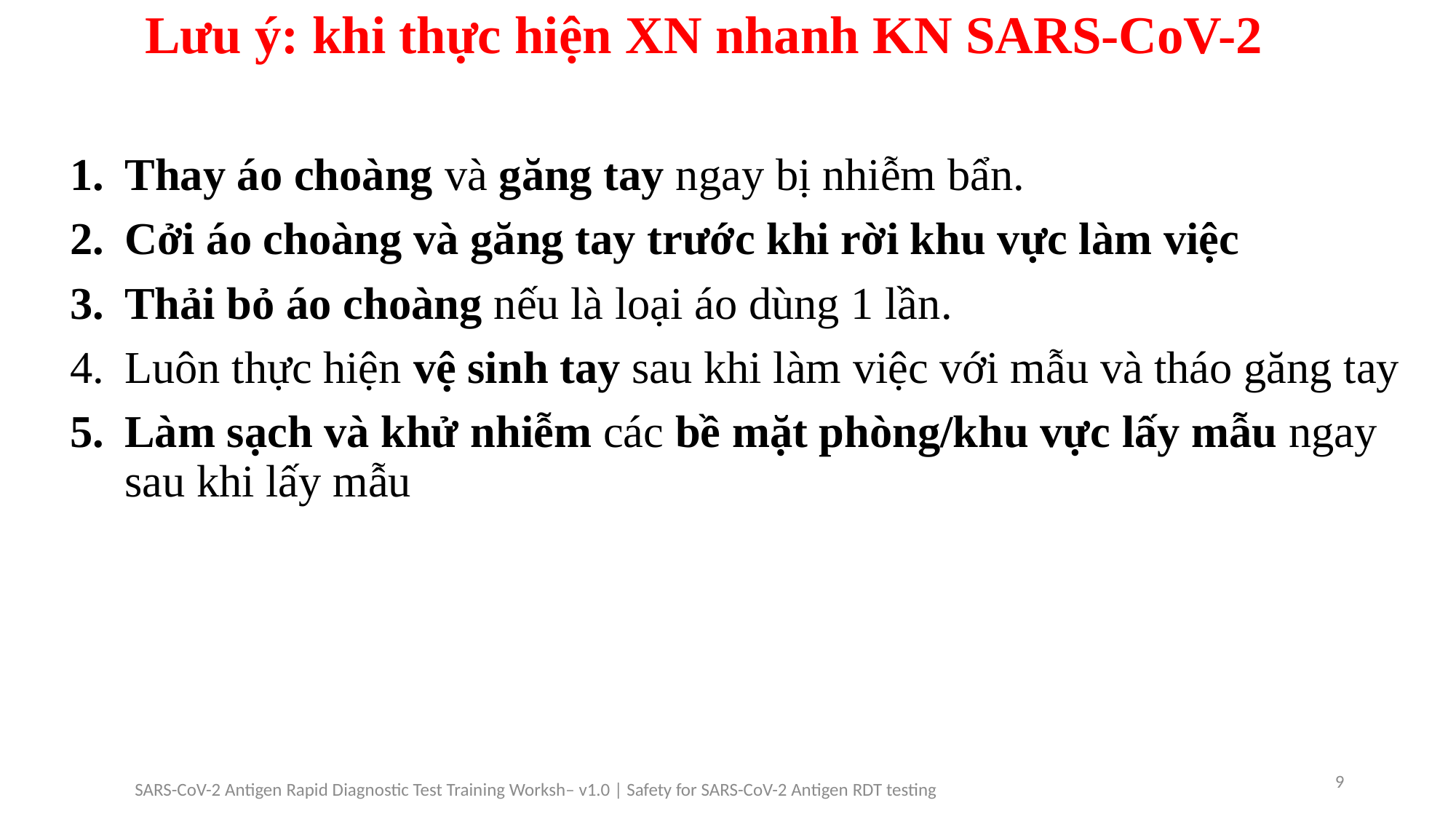

# Lưu ý: khi thực hiện XN nhanh KN SARS-CoV-2
Thay áo choàng và găng tay ngay bị nhiễm bẩn.
Cởi áo choàng và găng tay trước khi rời khu vực làm việc
Thải bỏ áo choàng nếu là loại áo dùng 1 lần.
Luôn thực hiện vệ sinh tay sau khi làm việc với mẫu và tháo găng tay
Làm sạch và khử nhiễm các bề mặt phòng/khu vực lấy mẫu ngay sau khi lấy mẫu
SARS-CoV-2 Antigen Rapid Diagnostic Test Training Worksh– v1.0 | Safety for SARS-CoV-2 Antigen RDT testing
9